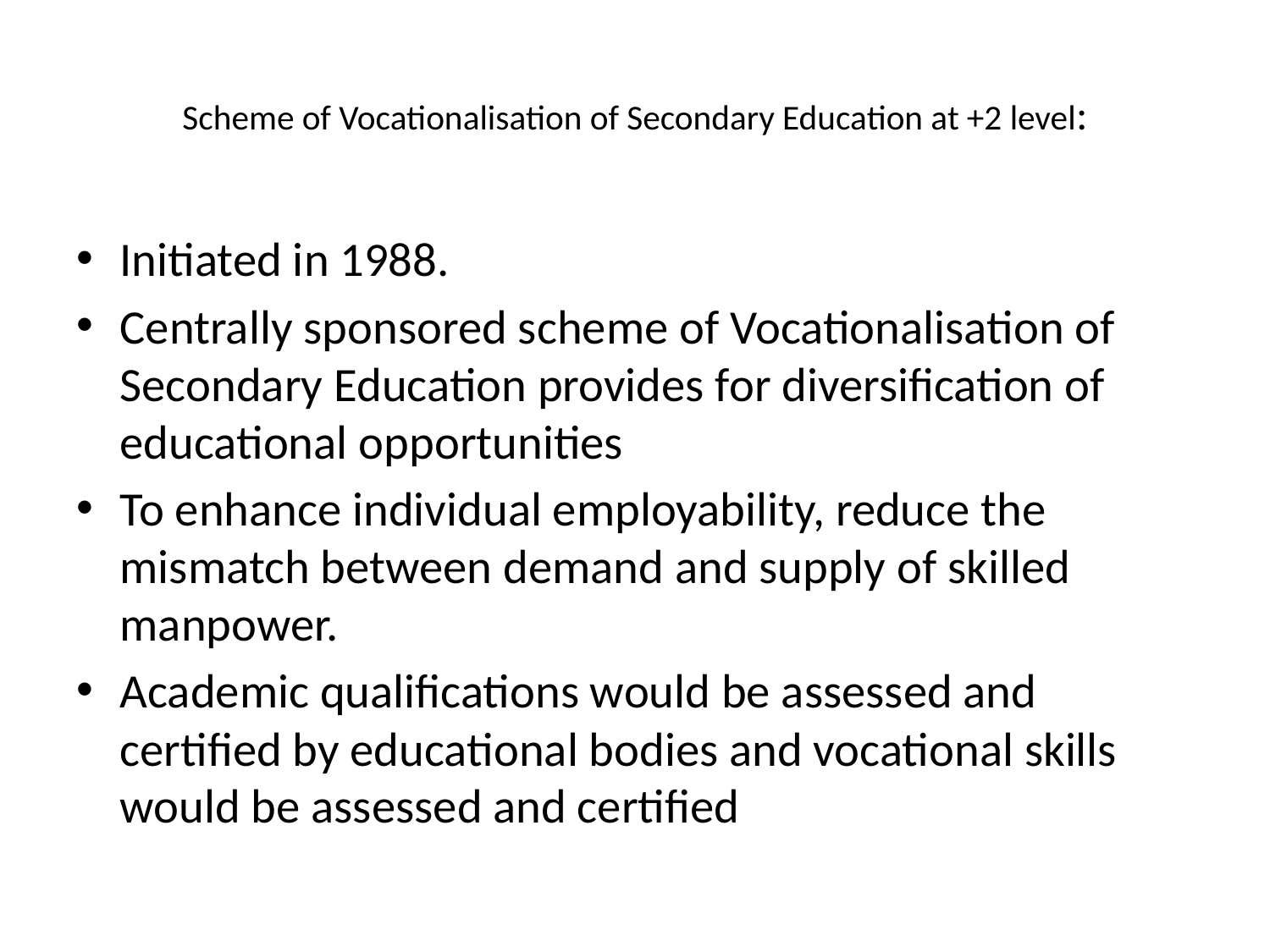

# Scheme of Vocationalisation of Secondary Education at +2 level:
Initiated in 1988.
Centrally sponsored scheme of Vocationalisation of Secondary Education provides for diversification of educational opportunities
To enhance individual employability, reduce the mismatch between demand and supply of skilled manpower.
Academic qualifications would be assessed and certified by educational bodies and vocational skills would be assessed and certified